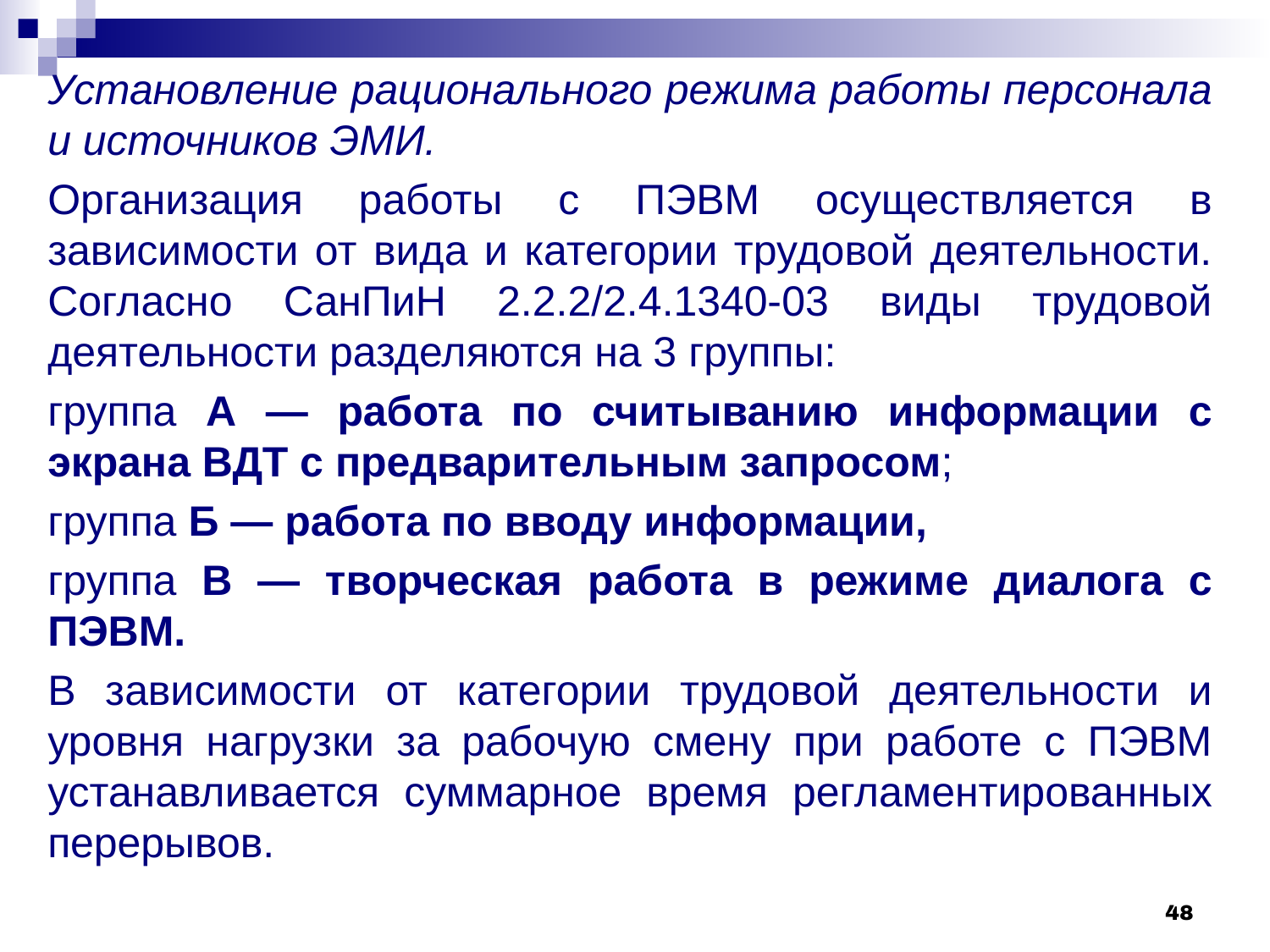

Установление рационального режима работы персонала и источников ЭМИ.
Организация работы с ПЭВМ осуществляется в зависимости от вида и категории трудовой деятельности. Согласно СанПиН 2.2.2/2.4.1340-03 виды трудовой деятельности разделяются на 3 группы:
группа А — работа по считыванию информации с экрана ВДТ с предварительным запросом;
группа Б — работа по вводу информации,
группа В — творческая работа в режиме диалога с ПЭВМ.
В зависимости от категории трудовой деятельности и уровня нагрузки за рабочую смену при работе с ПЭВМ устанавливается суммарное время регламентированных перерывов.

48